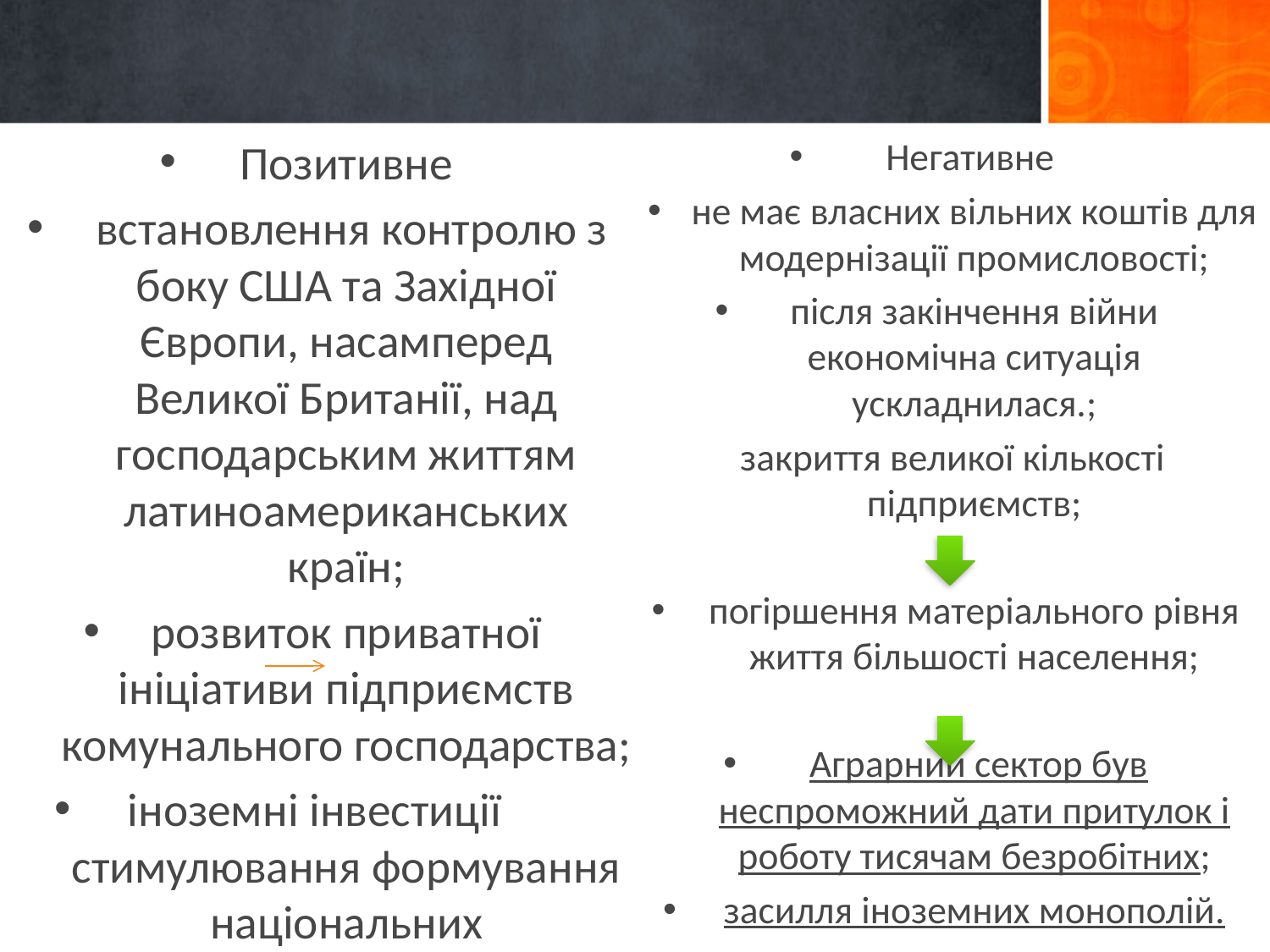

#
Позитивне
 встановлення контролю з боку США та Західної Європи, насамперед Великої Британії, над господарським життям латиноамериканських країн;
розвиток приватної ініціативи підприємств комунального господарства;
 іноземні інвестиції        стимулювання формування національних підприємницьких кіл у країні

Негативне
не має власних вільних коштів для модернізації промисловості;
після закінчення війни економічна ситуація ускладнилася.;
закриття великої кількості підприємств;

погіршення матеріального рівня життя більшості населення;

 Аграрний сектор був неспроможний дати притулок і роботу тисячам безробітних;
засилля іноземних монополій.